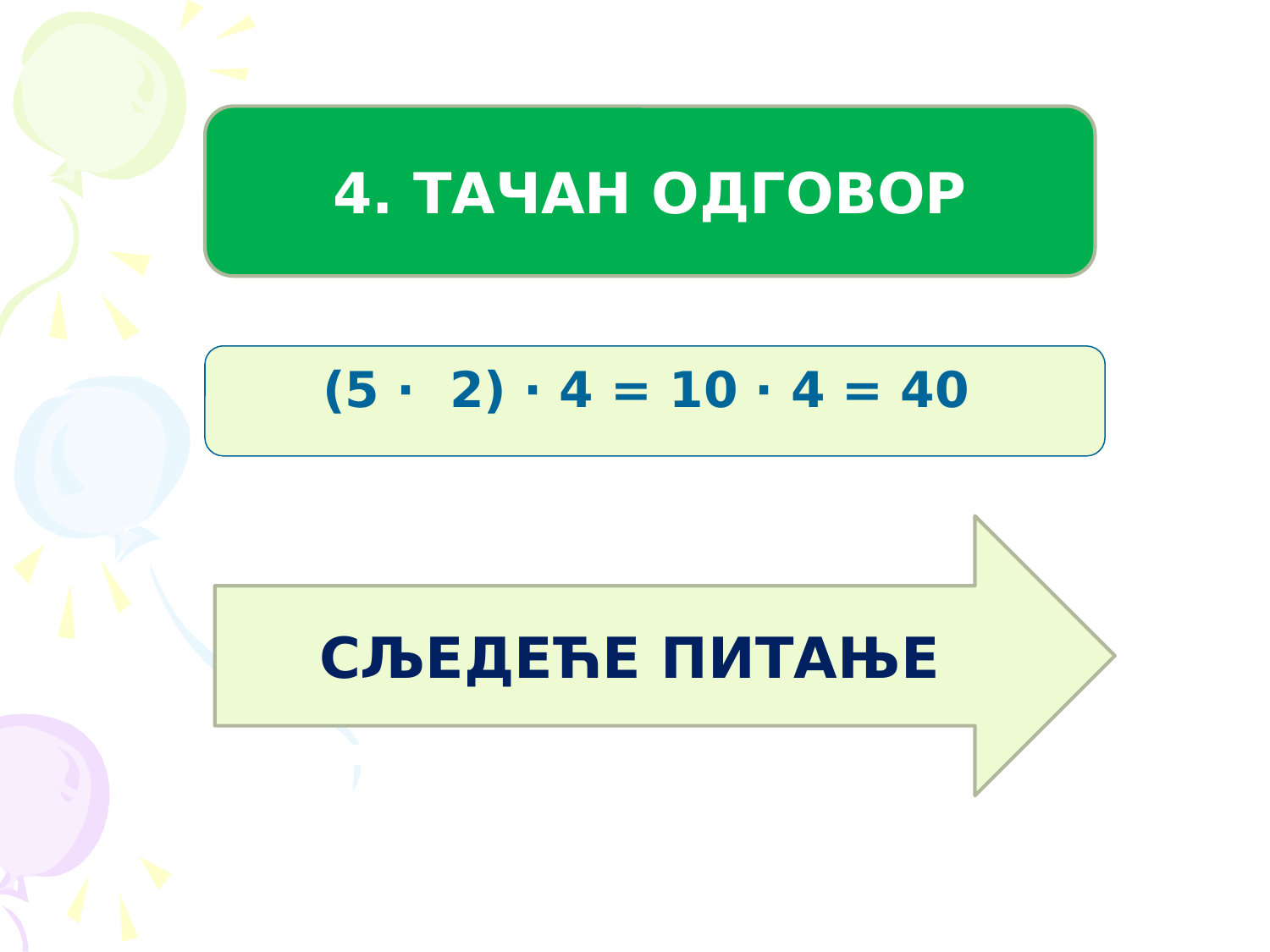

4. ТАЧАН ОДГОВОР
(5 ·  2) · 4 = 10 · 4 = 40
СЉЕДЕЋЕ ПИТАЊЕ